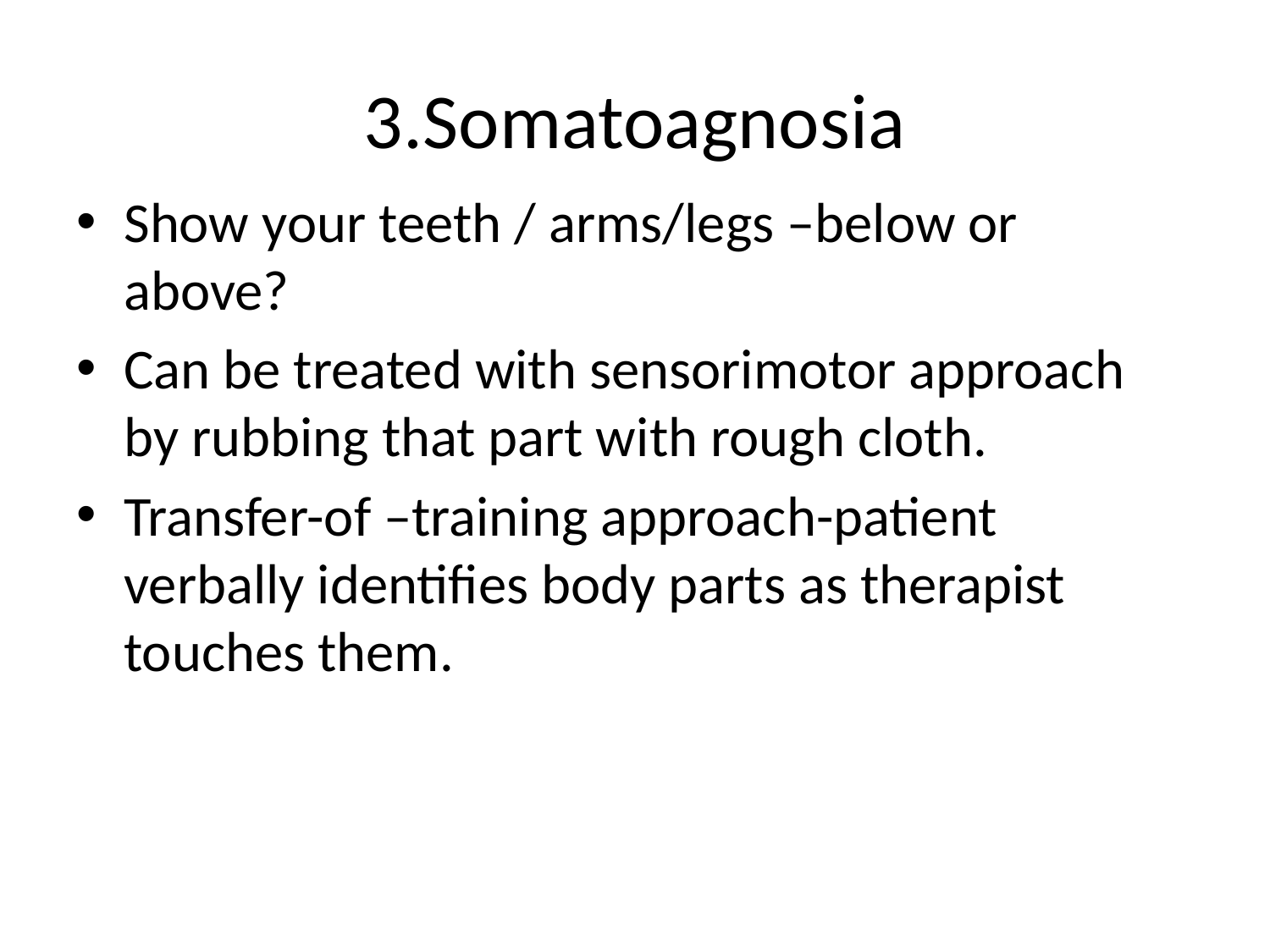

# 3.Somatoagnosia
Show your teeth / arms/legs –below or above?
Can be treated with sensorimotor approach by rubbing that part with rough cloth.
Transfer-of –training approach-patient verbally identifies body parts as therapist touches them.